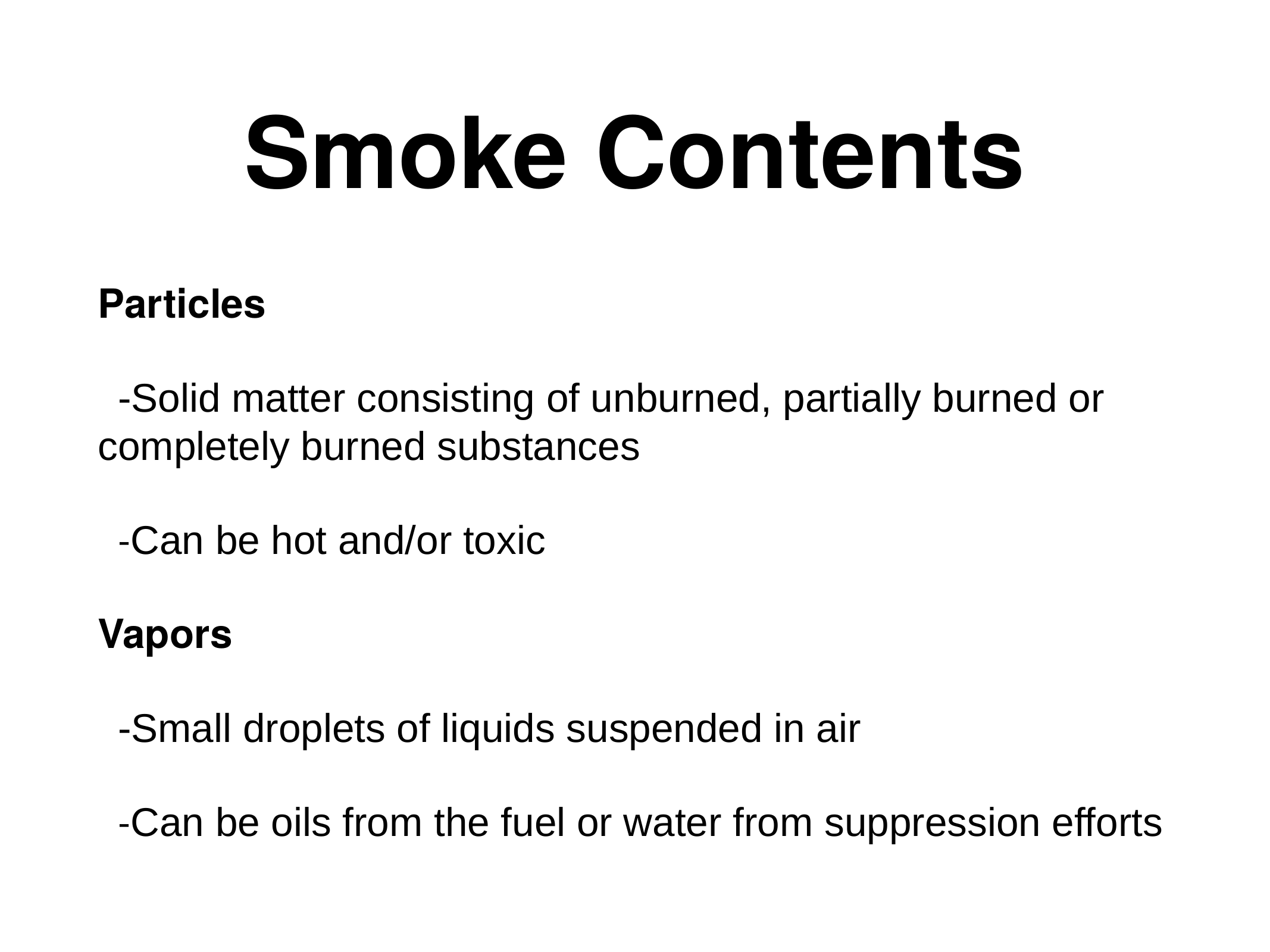

# Smoke Contents
Particles
-Solid matter consisting of unburned, partially burned or completely burned substances
-Can be hot and/or toxic
Vapors
-Small droplets of liquids suspended in air
-Can be oils from the fuel or water from suppression efforts